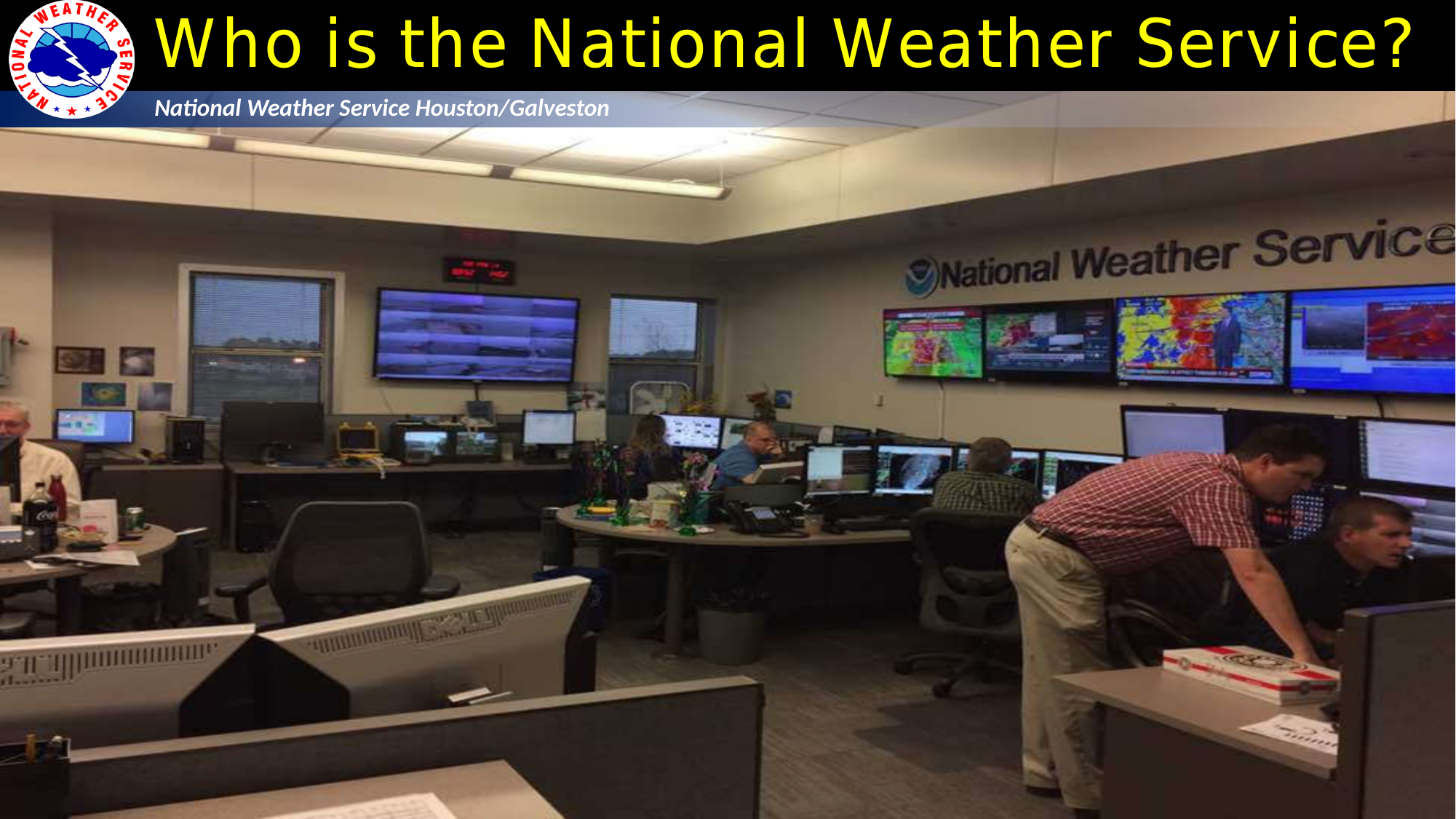

# Who is the National Weather Service?